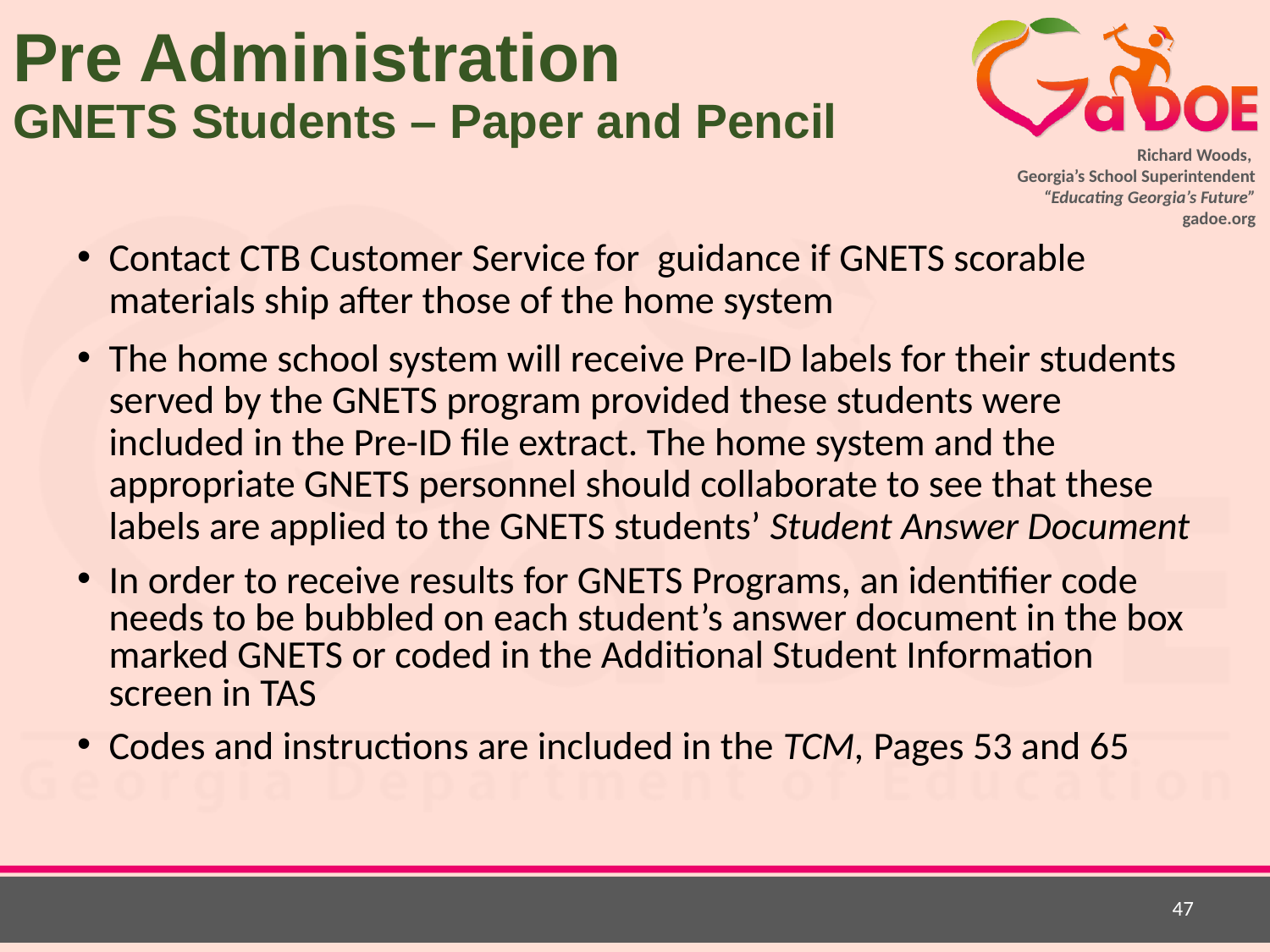

# Pre Administration GNETS Students – Paper and Pencil
Contact CTB Customer Service for  guidance if GNETS scorable materials ship after those of the home system
The home school system will receive Pre-ID labels for their students served by the GNETS program provided these students were included in the Pre-ID file extract. The home system and the appropriate GNETS personnel should collaborate to see that these labels are applied to the GNETS students’ Student Answer Document
In order to receive results for GNETS Programs, an identifier code needs to be bubbled on each student’s answer document in the box marked GNETS or coded in the Additional Student Information screen in TAS
Codes and instructions are included in the TCM, Pages 53 and 65

47